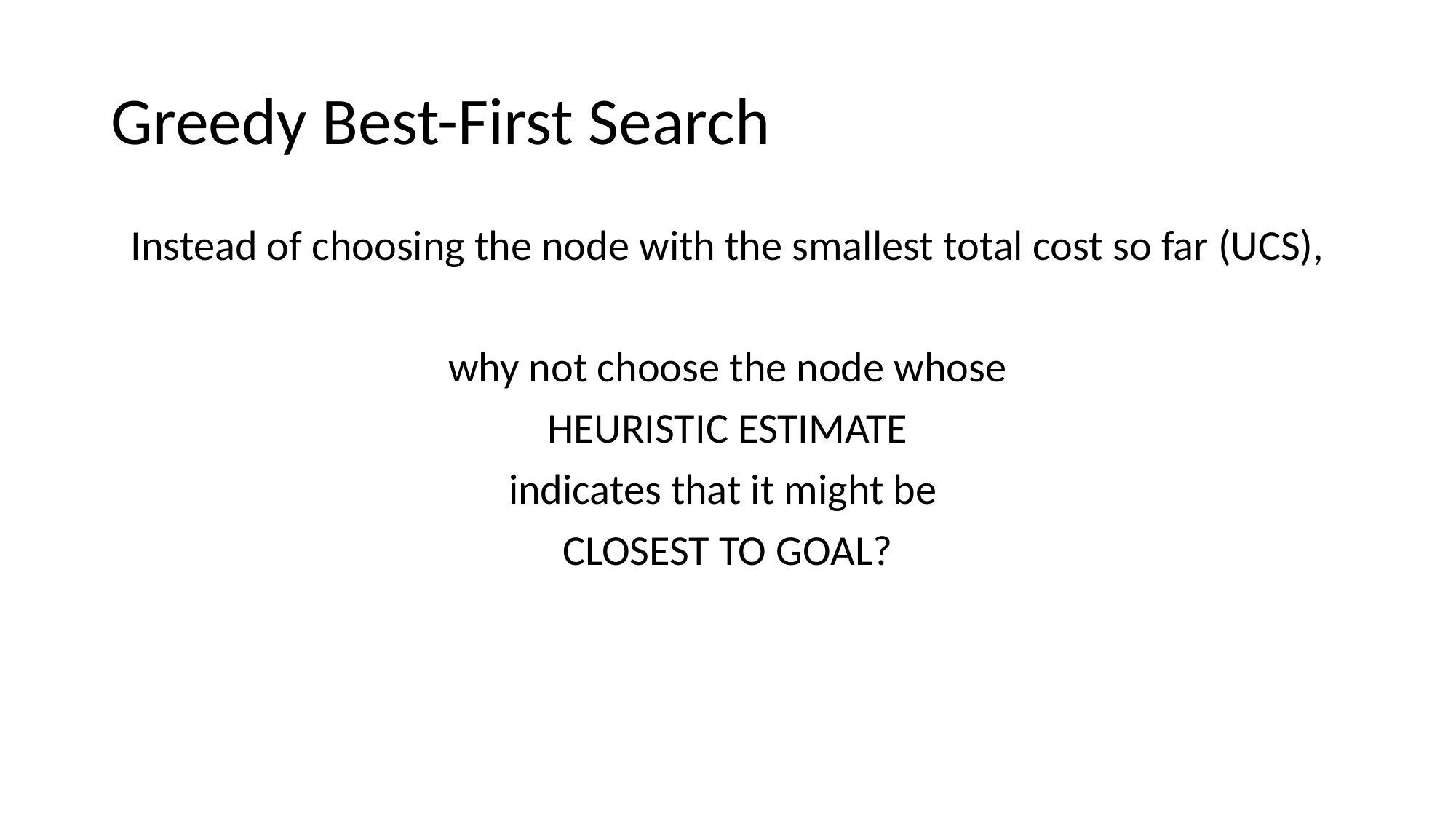

# Greedy Best-First Search
Instead of choosing the node with the smallest total cost so far (UCS),

why not choose the node whose
HEURISTIC ESTIMATE
indicates that it might be
CLOSEST TO GOAL?